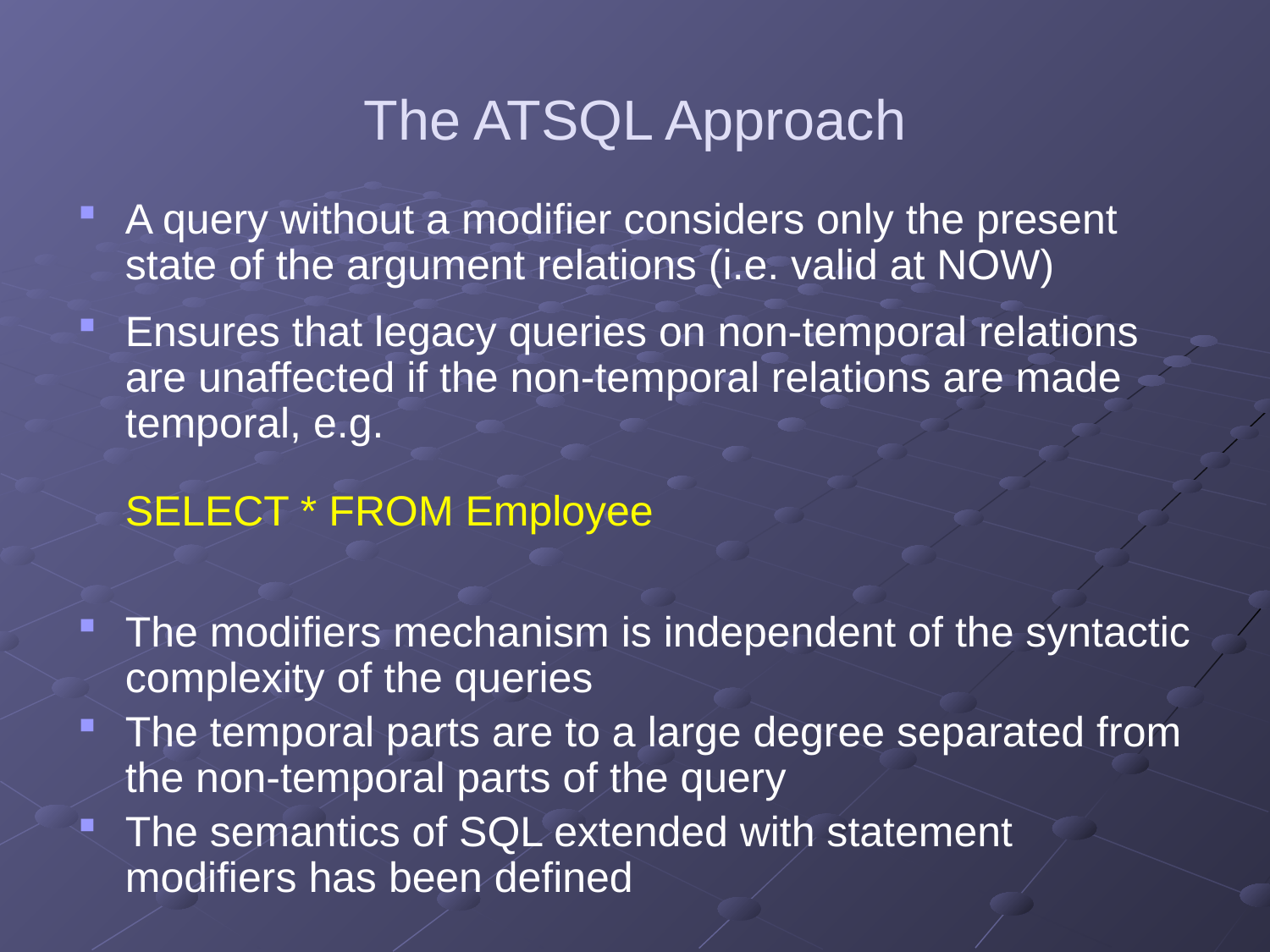

# The ATSQL Approach
A query without a modifier considers only the present state of the argument relations (i.e. valid at NOW)
Ensures that legacy queries on non-temporal relations are unaffected if the non-temporal relations are made temporal, e.g.
	SELECT * FROM Employee

The modifiers mechanism is independent of the syntactic complexity of the queries
The temporal parts are to a large degree separated from the non-temporal parts of the query
The semantics of SQL extended with statement modifiers has been defined